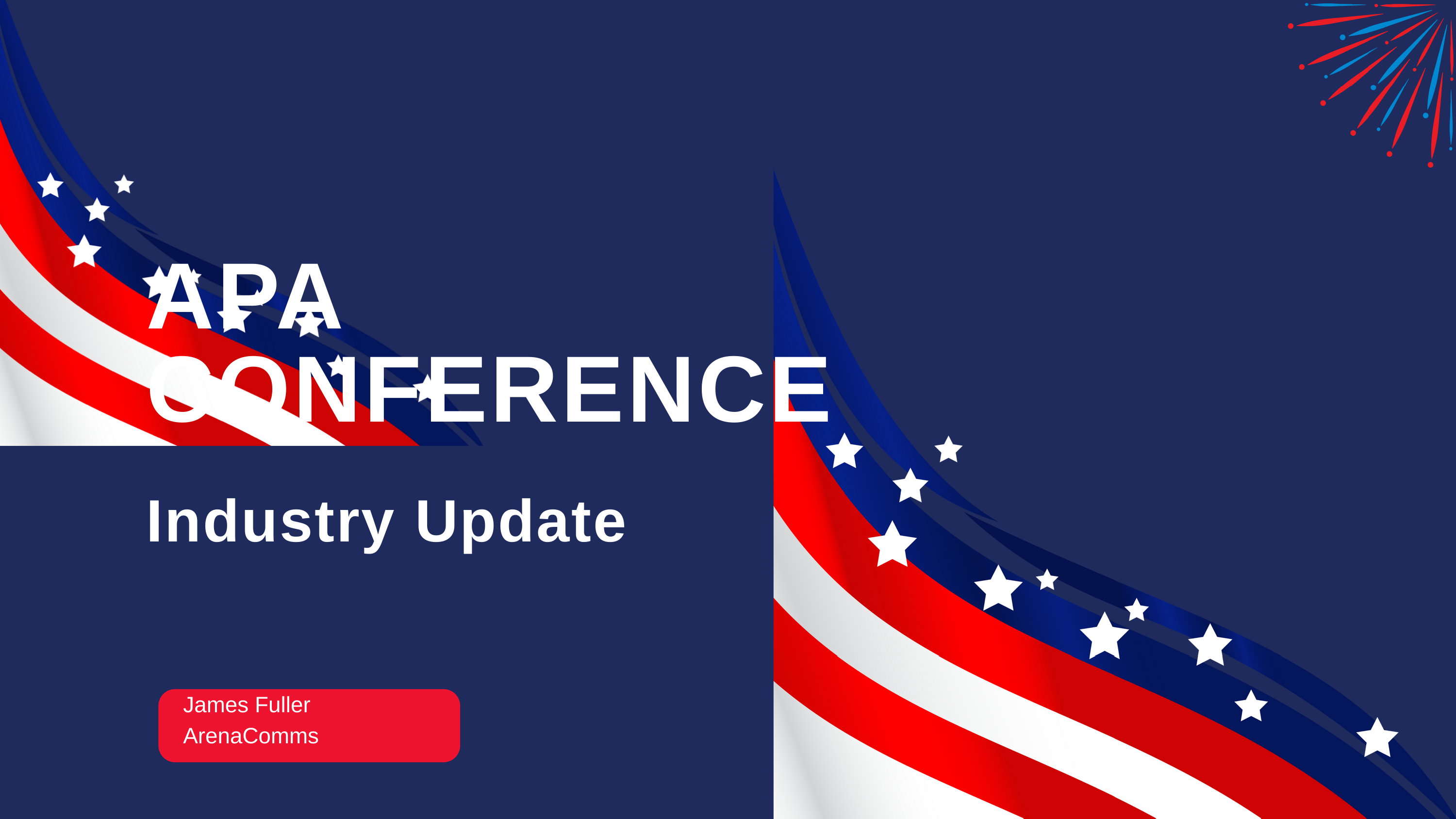

APA
CONFERENCE

Industry Update

    James Fuller
    ArenaComms